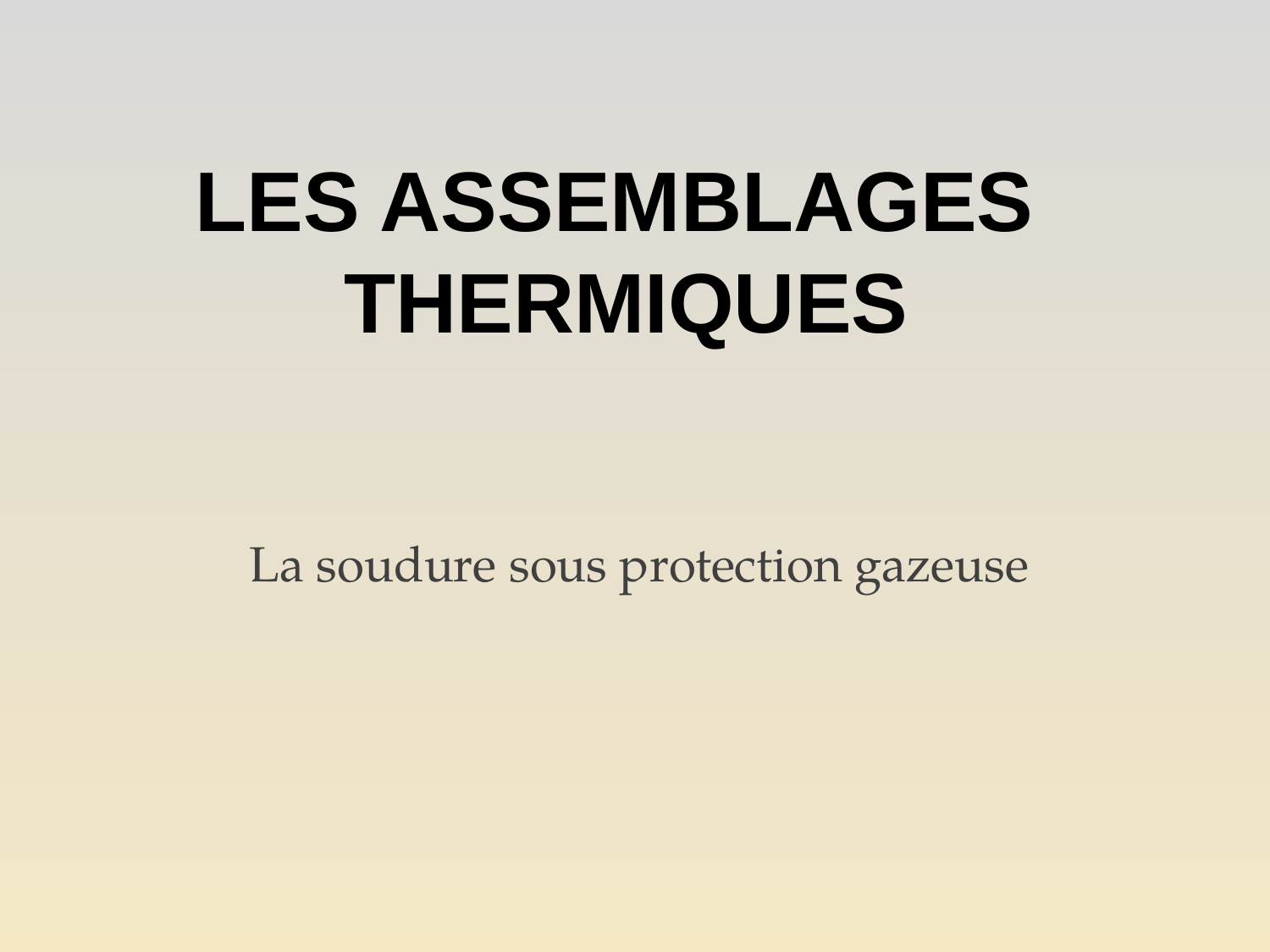

# Les assemblages thermiques
La soudure sous protection gazeuse